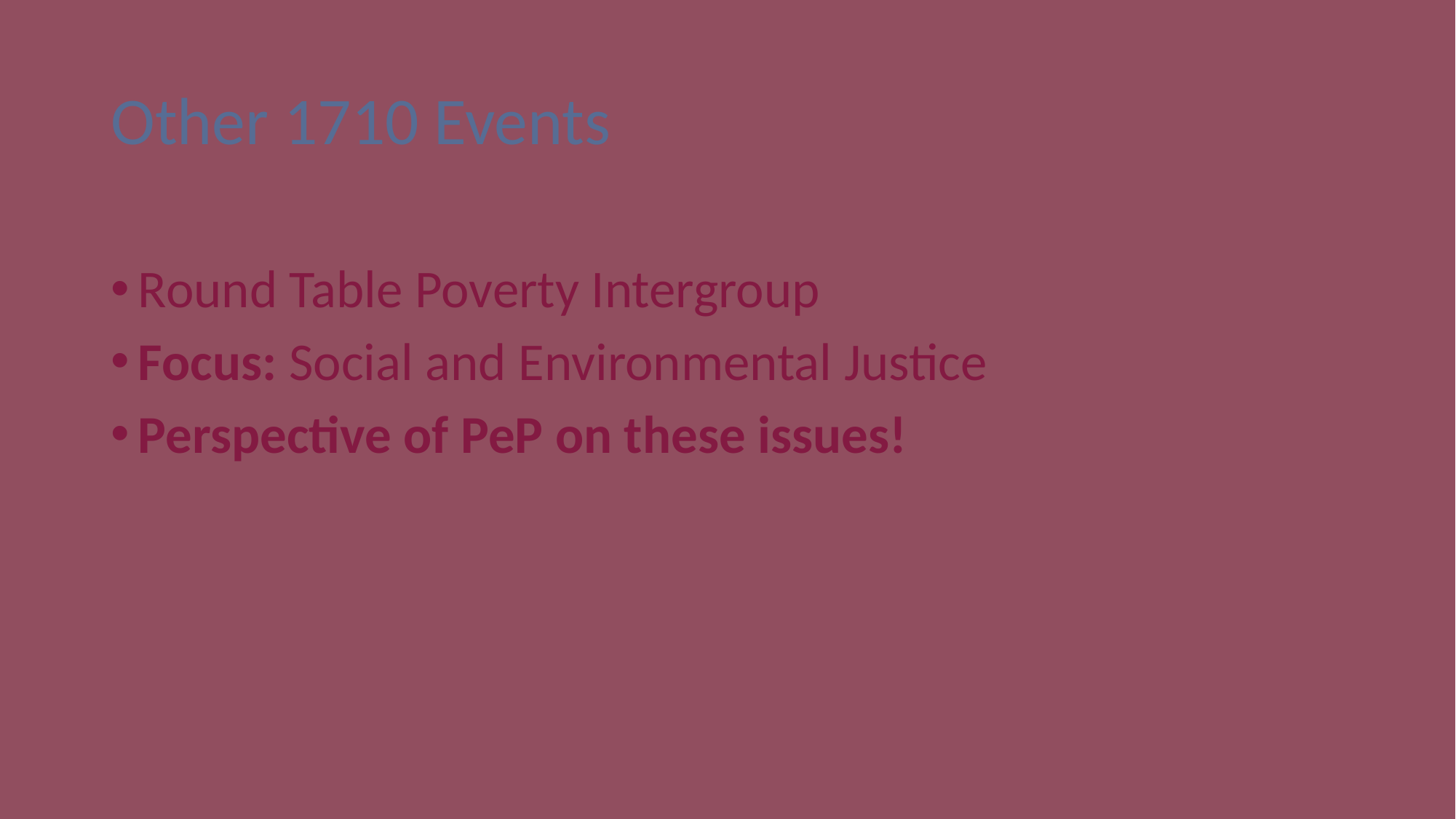

# Other 1710 Events

Round Table Poverty Intergroup
Focus: Social and Environmental Justice
Perspective of PeP on these issues!